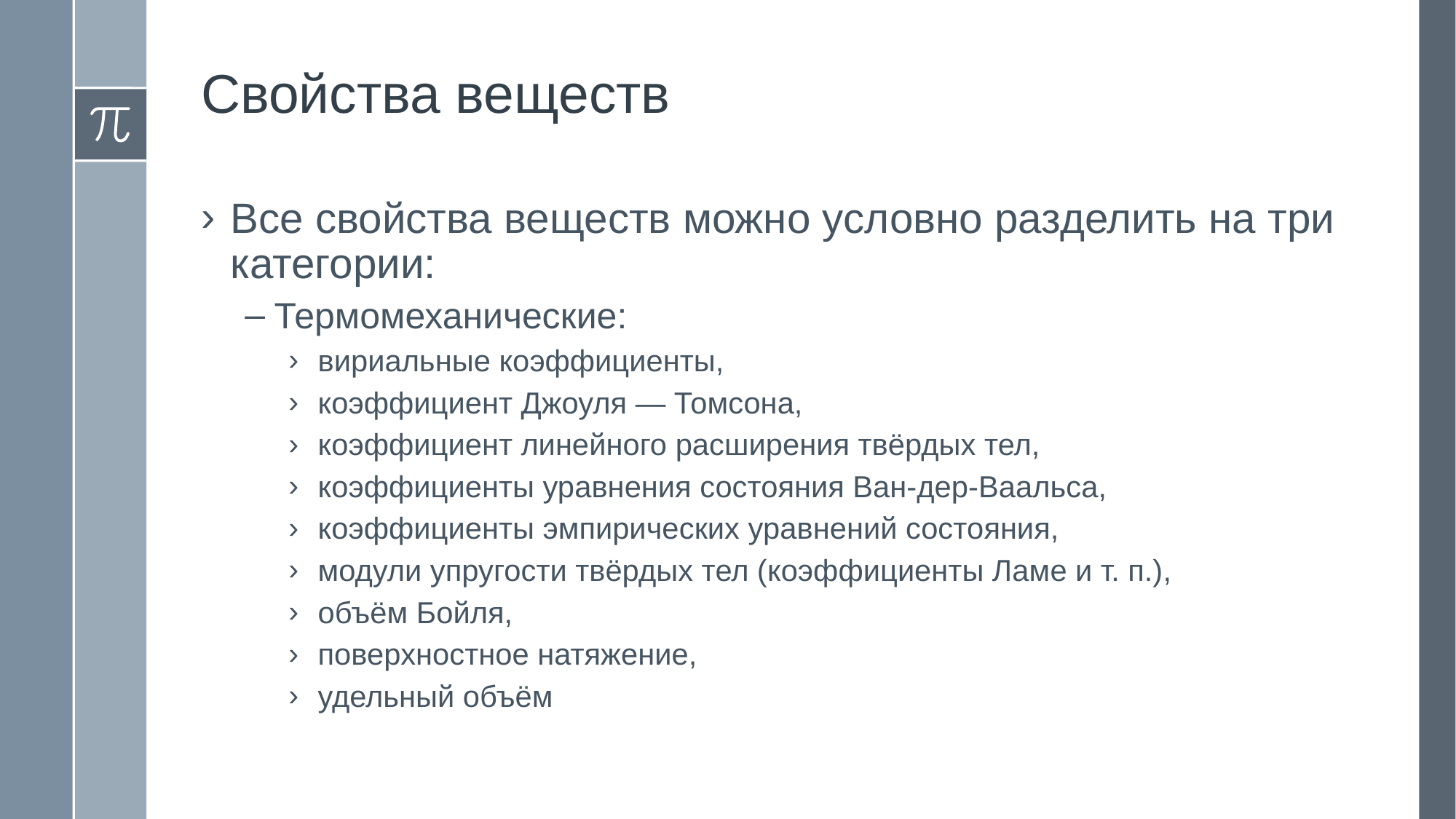

Свойства веществ
Все свойства веществ можно условно разделить на три категории:
Термомеханические:
вириальные коэффициенты,
коэффициент Джоуля — Томсона,
коэффициент линейного расширения твёрдых тел,
коэффициенты уравнения состояния Ван-дер-Ваальса,
коэффициенты эмпирических уравнений состояния,
модули упругости твёрдых тел (коэффициенты Ламе и т. п.),
объём Бойля,
поверхностное натяжение,
удельный объём